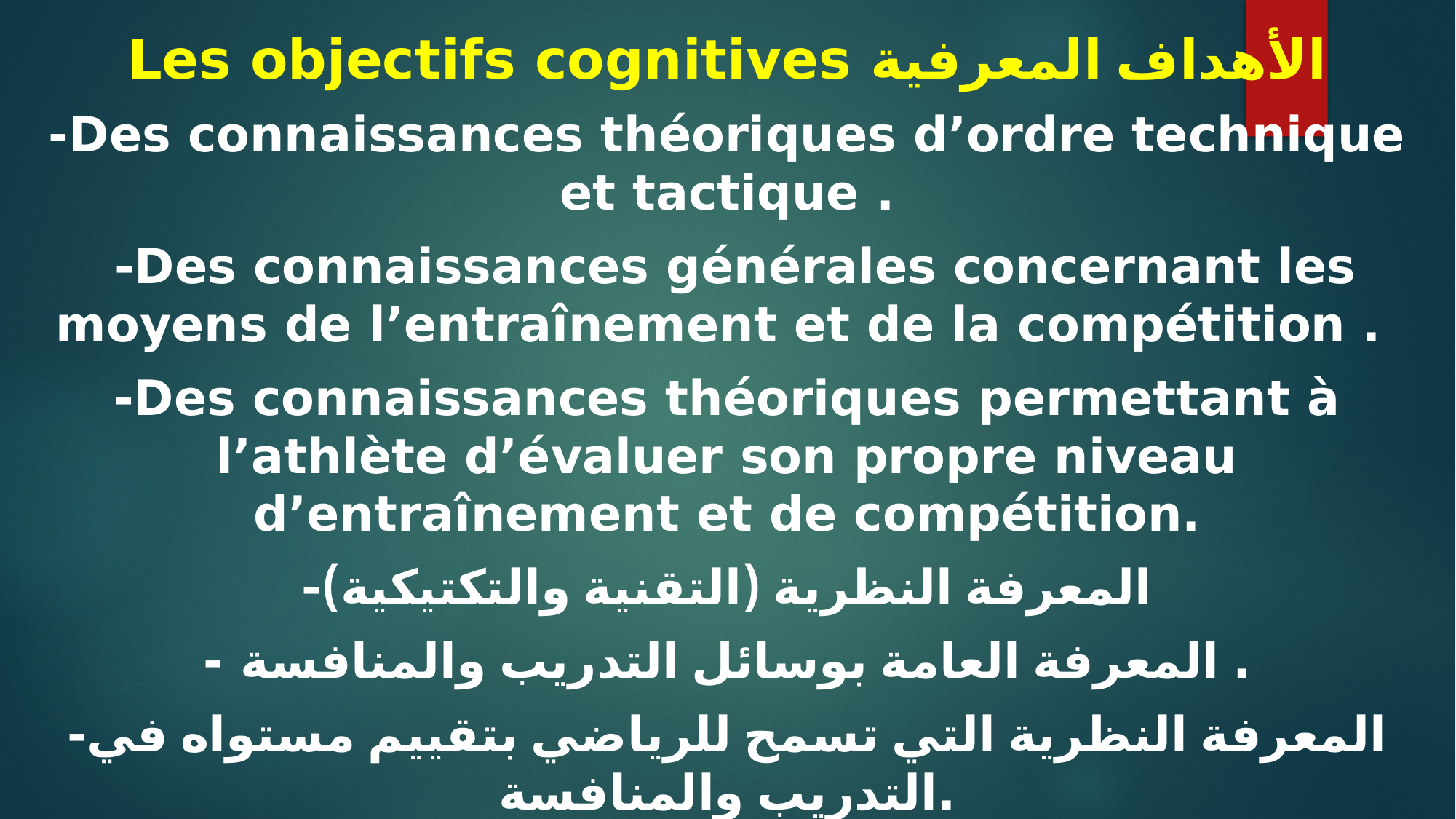

# Les objectifs cognitives الأهداف المعرفية
-Des connaissances théoriques d’ordre technique et tactique .
 -Des connaissances générales concernant les moyens de l’entraînement et de la compétition .
-Des connaissances théoriques permettant à l’athlète d’évaluer son propre niveau d’entraînement et de compétition.
-المعرفة النظرية (التقنية والتكتيكية)
 - المعرفة العامة بوسائل التدريب والمنافسة .
-المعرفة النظرية التي تسمح للرياضي بتقييم مستواه في التدريب والمنافسة.